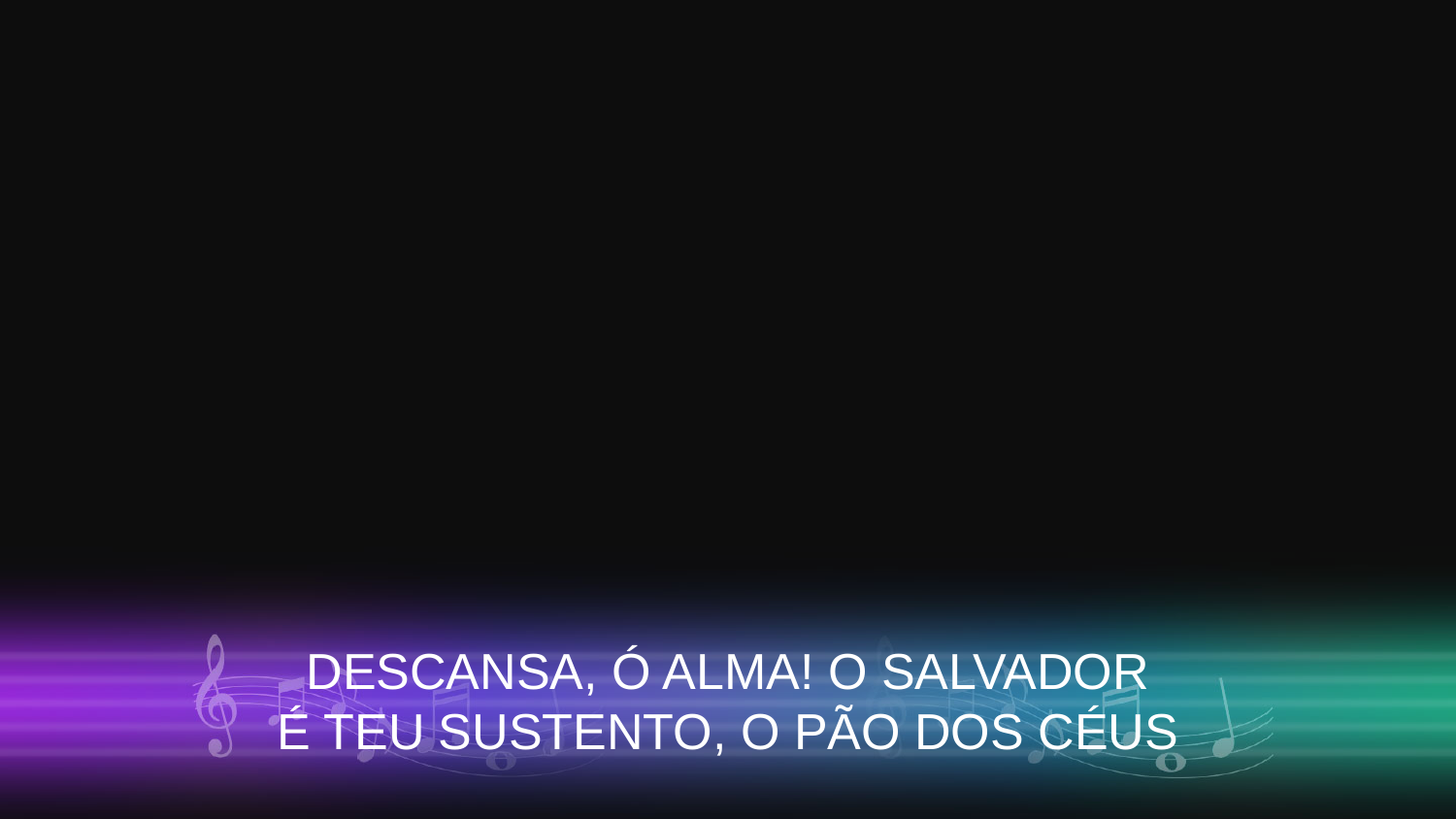

DESCANSA, Ó ALMA! O SALVADOR
É TEU SUSTENTO, O PÃO DOS CÉUS